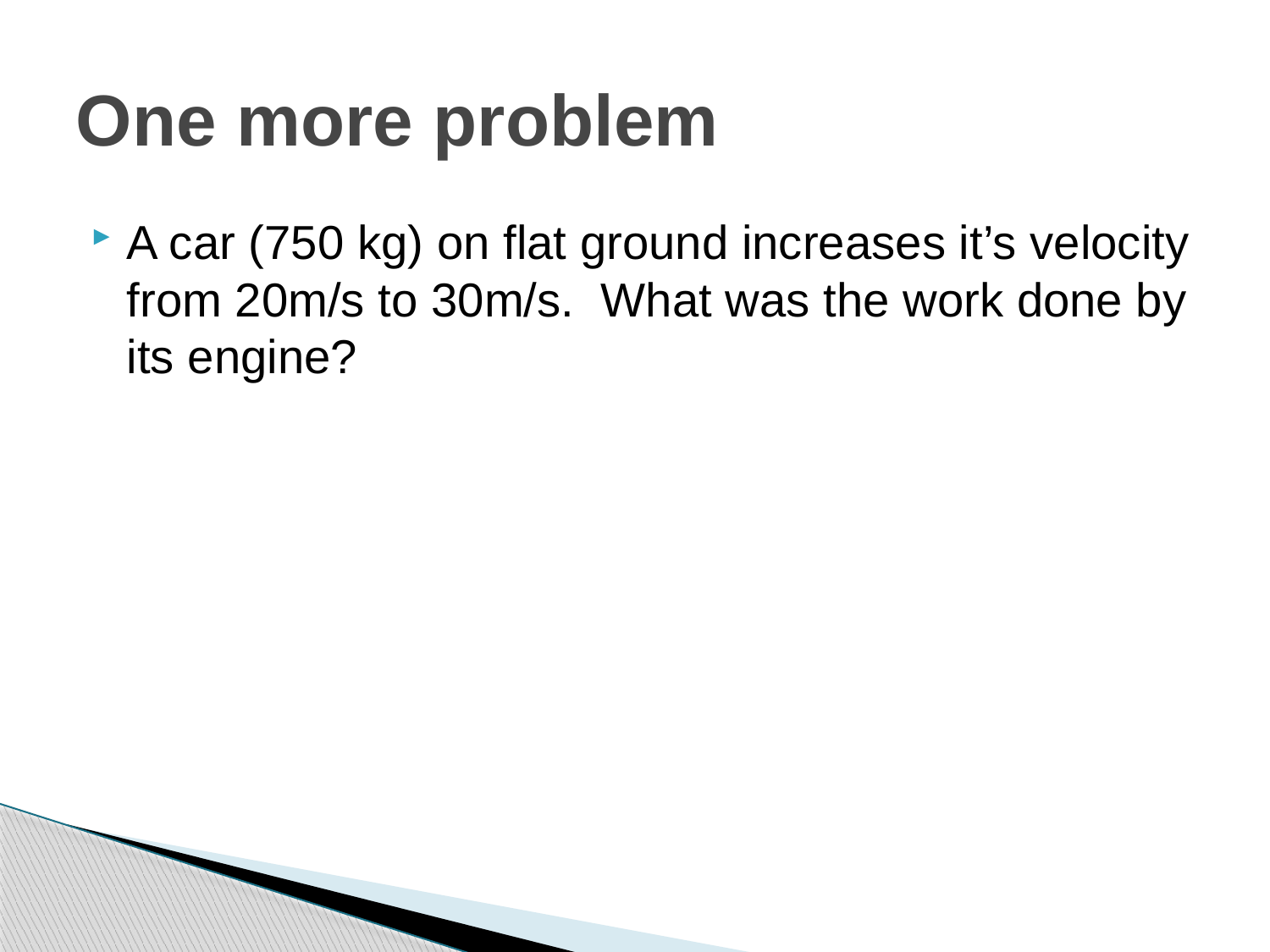

# One more problem
A car (750 kg) on flat ground increases it’s velocity from 20m/s to 30m/s.  What was the work done by its engine?